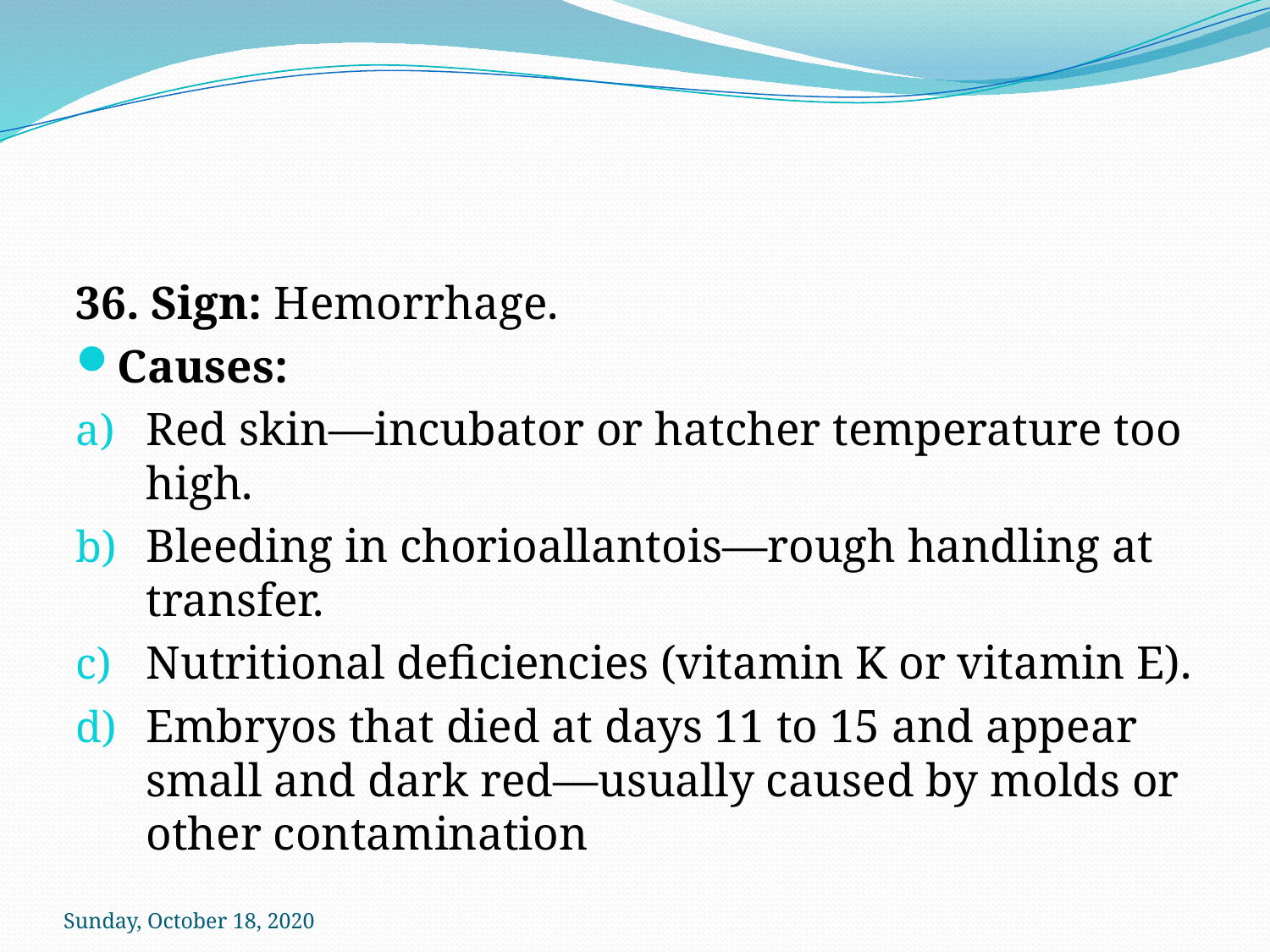

#
36. Sign: Hemorrhage.
Causes:
Red skin—incubator or hatcher temperature too high.
Bleeding in chorioallantois—rough handling at transfer.
Nutritional deficiencies (vitamin K or vitamin E).
Embryos that died at days 11 to 15 and appear small and dark red—usually caused by molds or other contamination
Sunday, October 18, 2020